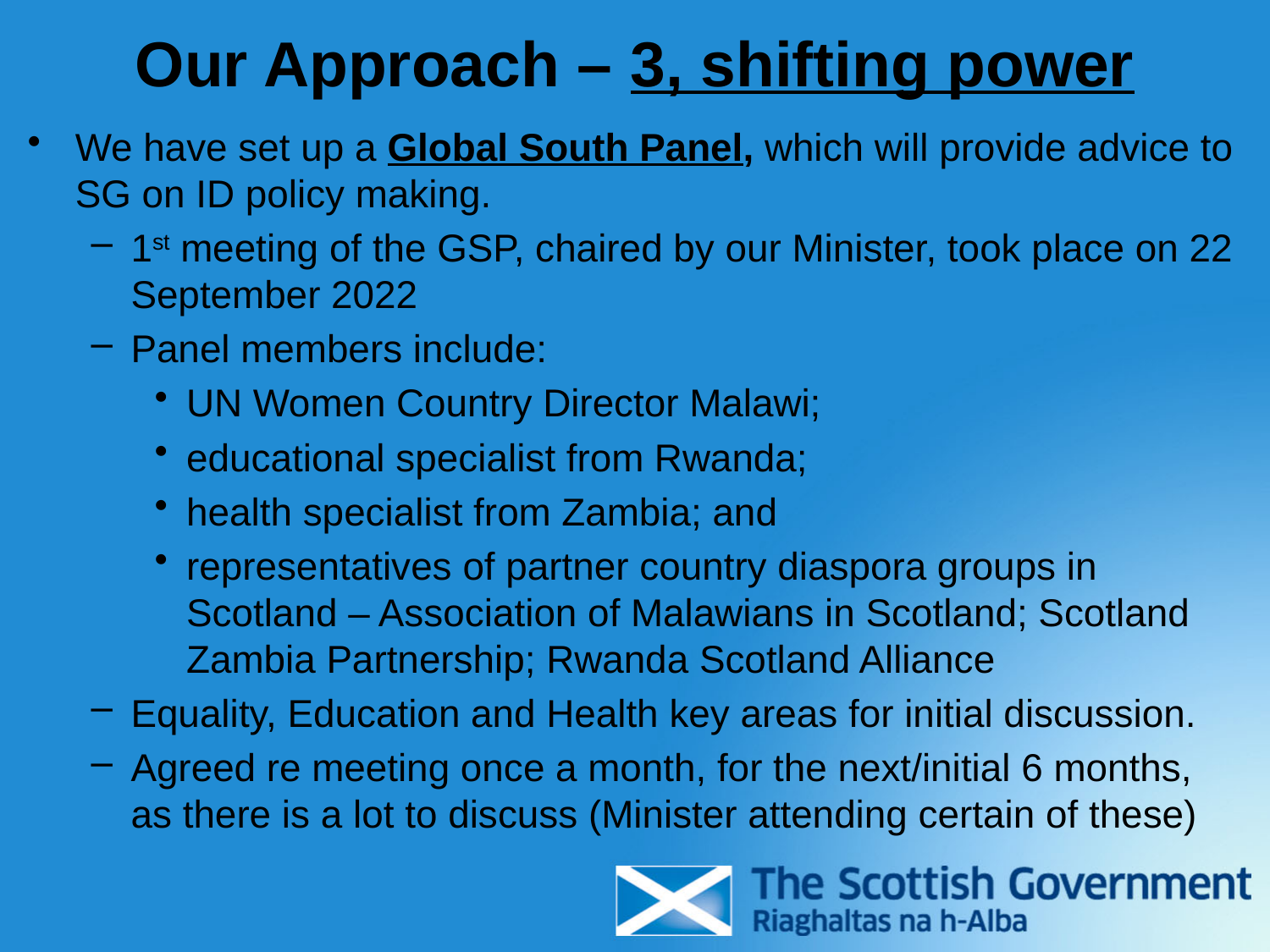

# Our Approach – 3, shifting power
We have set up a Global South Panel, which will provide advice to SG on ID policy making.
1st meeting of the GSP, chaired by our Minister, took place on 22 September 2022
Panel members include:
UN Women Country Director Malawi;
educational specialist from Rwanda;
health specialist from Zambia; and
representatives of partner country diaspora groups in Scotland – Association of Malawians in Scotland; Scotland Zambia Partnership; Rwanda Scotland Alliance
Equality, Education and Health key areas for initial discussion.
Agreed re meeting once a month, for the next/initial 6 months, as there is a lot to discuss (Minister attending certain of these)